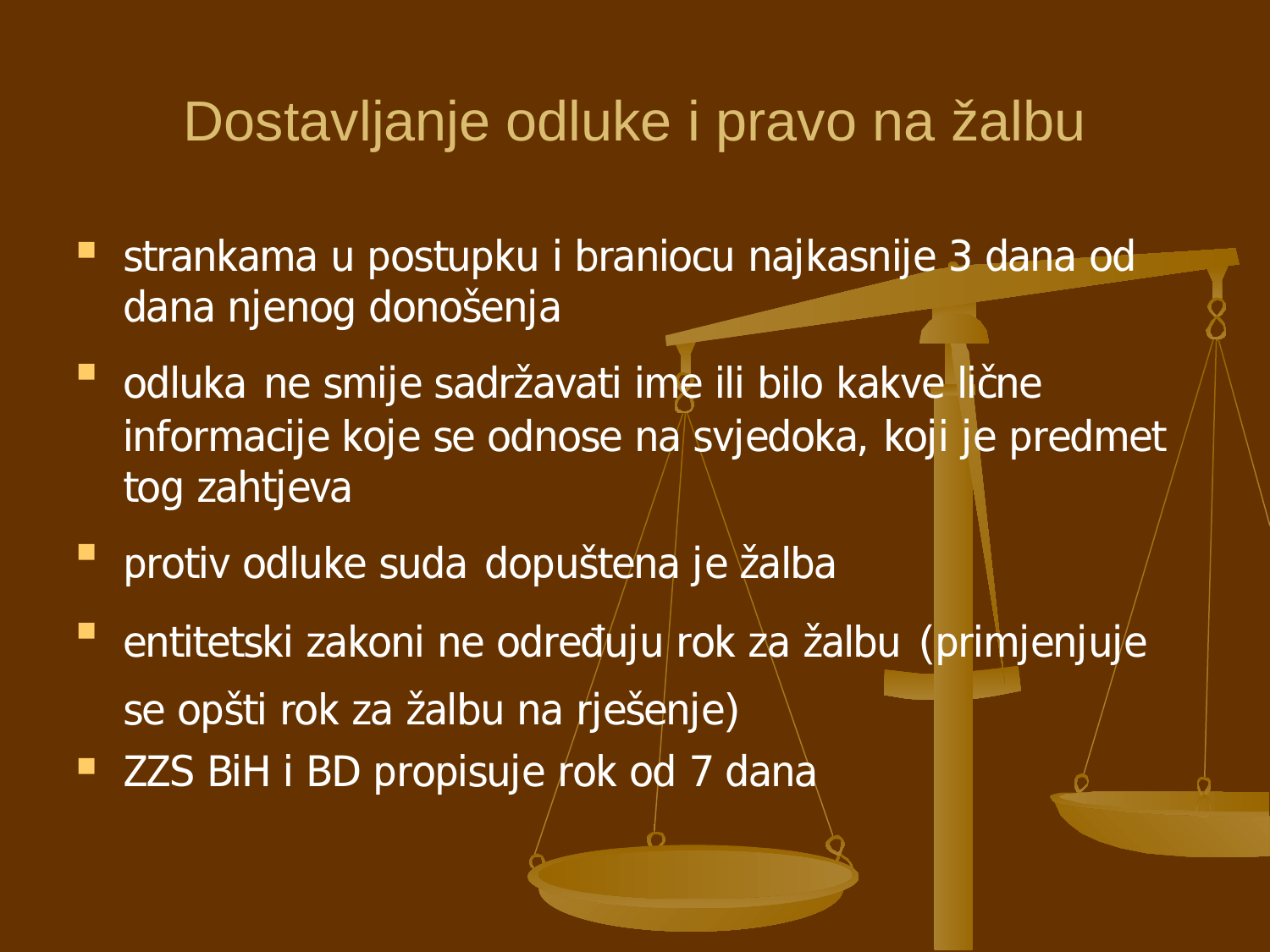

# Dostavljanje odluke i pravo na žalbu
strankama u postupku i braniocu najkasnije 3 dana od dana njenog donošenja
odluka ne smije sadržavati ime ili bilo kakve lične informacije koje se odnose na svjedoka, koji je predmet tog zahtjeva
protiv odluke suda dopuštena je žalba
entitetski zakoni ne određuju rok za žalbu (primjenjuje se opšti rok za žalbu na rješenje)
ZZS BiH i BD propisuje rok od 7 dana